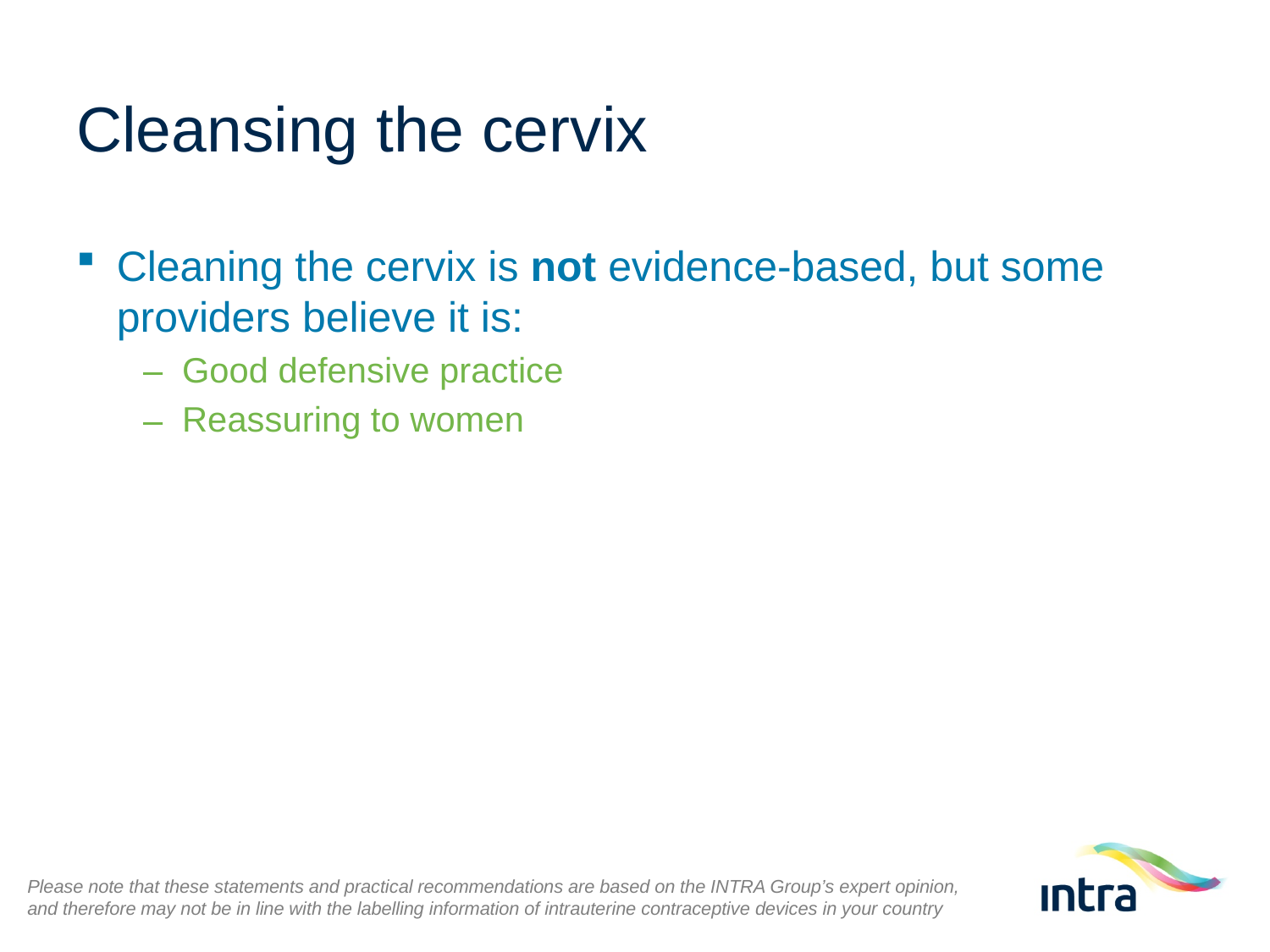

# Cleansing the cervix
Cleaning the cervix is not evidence-based, but some providers believe it is:
Good defensive practice
Reassuring to women

Please note that these statements and practical recommendations are based on the INTRA Group’s expert opinion, and therefore may not be in line with the labelling information of intrauterine contraceptive devices in your country